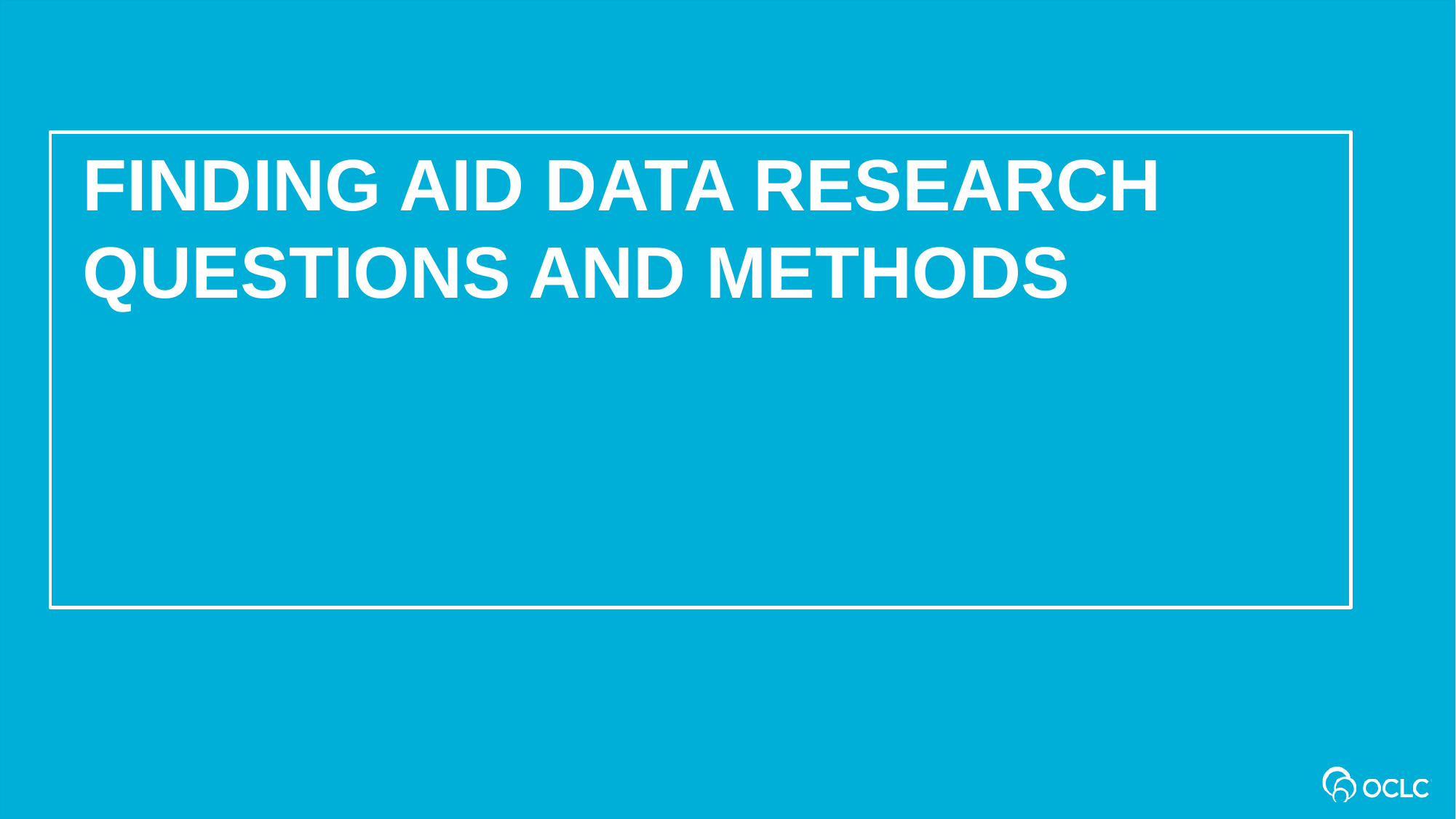

Finding Aid Data Research questions and Methods